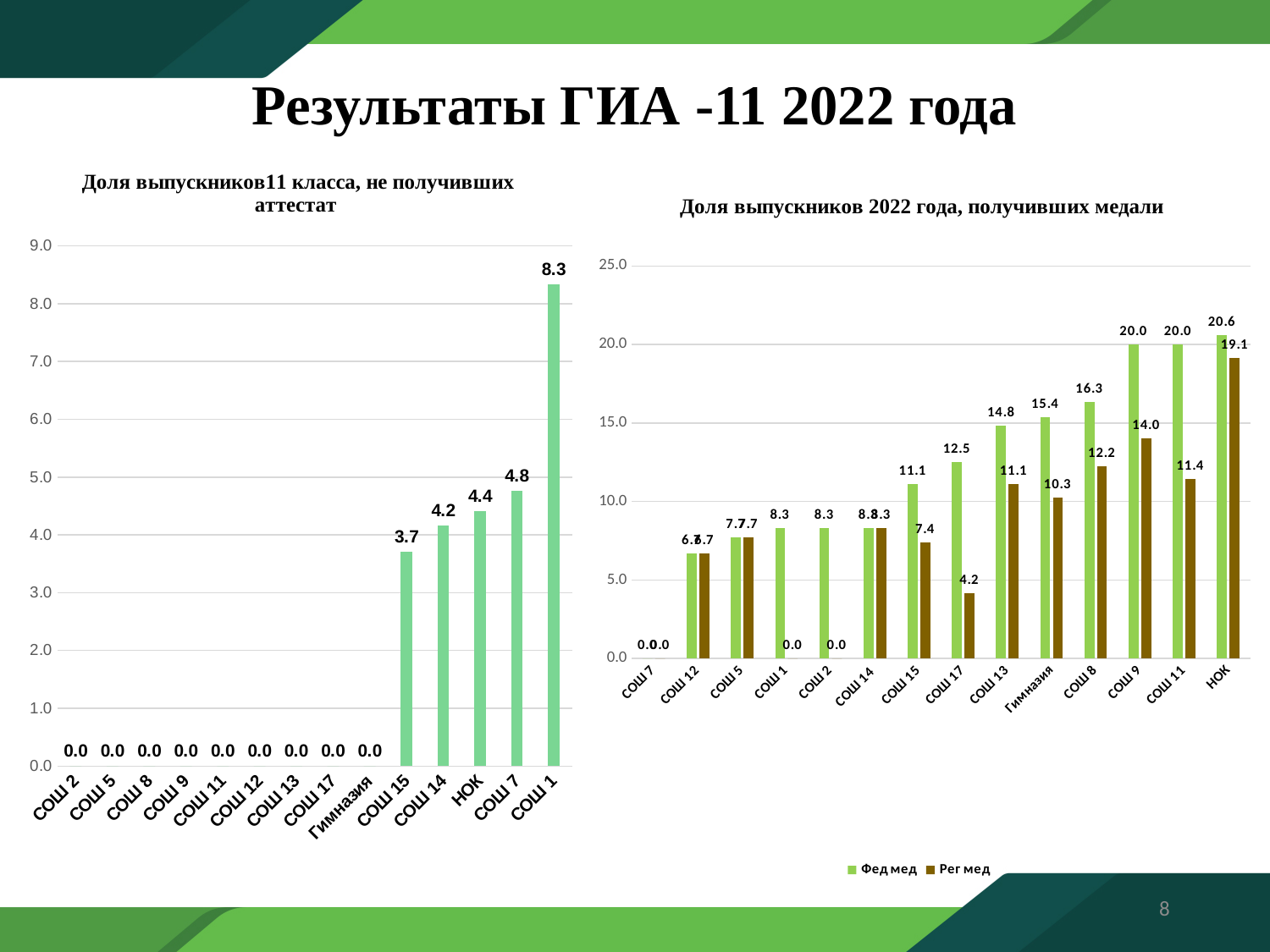

# Результаты ГИА -11 2022 года

### Chart: Доля выпускников11 класса, не получивших аттестат

| Category |  |
|---|---|
|  СОШ 2 | 0.0 |
| СОШ 5 | 0.0 |
| СОШ 8 | 0.0 |
| СОШ 9 | 0.0 |
| СОШ 11 | 0.0 |
| СОШ 12 | 0.0 |
| СОШ 13 | 0.0 |
| СОШ 17 | 0.0 |
| Гимназия | 0.0 |
| СОШ 15 | 3.7037037037037033 |
| СОШ 14 | 4.166666666666666 |
| НОК | 4.411764705882353 |
| СОШ 7 | 4.761904761904762 |
| СОШ 1 | 8.333333333333332 |

### Chart: Доля выпускников 2022 года, получивших медали

| Category | Фед мед | Рег мед |
|---|---|---|
| СОШ 7 | 0.0 | 0.0 |
| СОШ 12 | 6.666666666666667 | 6.666666666666667 |
| СОШ 5 | 7.6923076923076925 | 7.6923076923076925 |
| СОШ 1 | 8.333333333333332 | 0.0 |
| СОШ 2 | 8.333333333333332 | 0.0 |
| СОШ 14  | 8.333333333333332 | 8.333333333333332 |
| СОШ 15 | 11.11111111111111 | 7.4074074074074066 |
| СОШ 17 | 12.5 | 4.166666666666666 |
| СОШ 13 | 14.814814814814813 | 11.11111111111111 |
| Гимназия | 15.384615384615385 | 10.256410256410255 |
| СОШ 8 | 16.3265306122449 | 12.244897959183673 |
| СОШ 9 | 20.0 | 14.000000000000002 |
| СОШ 11 | 20.0 | 11.428571428571429 |
| НОК | 20.588235294117645 | 19.11764705882353 |
8